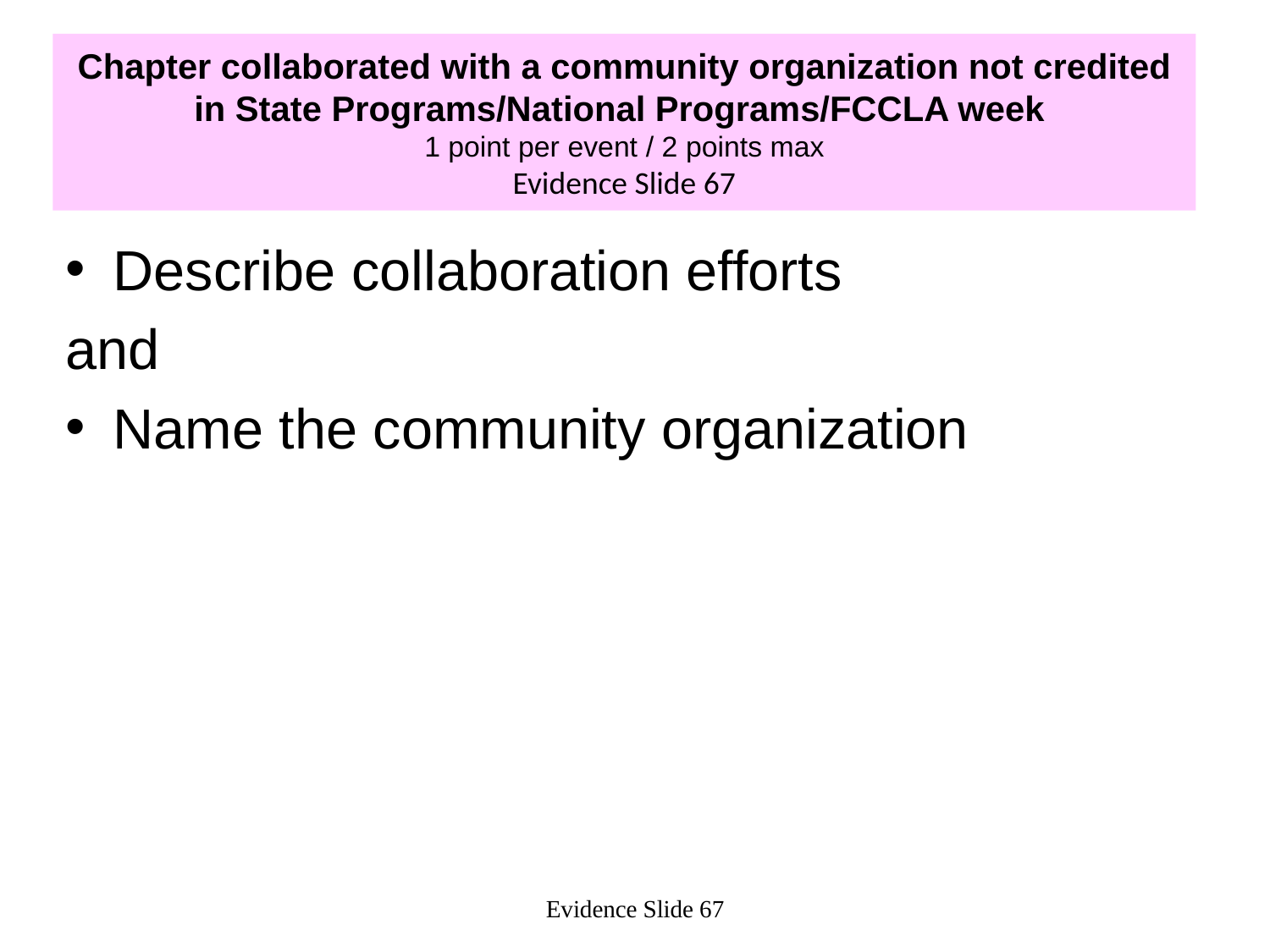

# Chapter collaborated with a community organization not credited in State Programs/National Programs/FCCLA week 1 point per event / 2 points max Evidence Slide 67
Describe collaboration efforts
and
Name the community organization
Evidence Slide 67